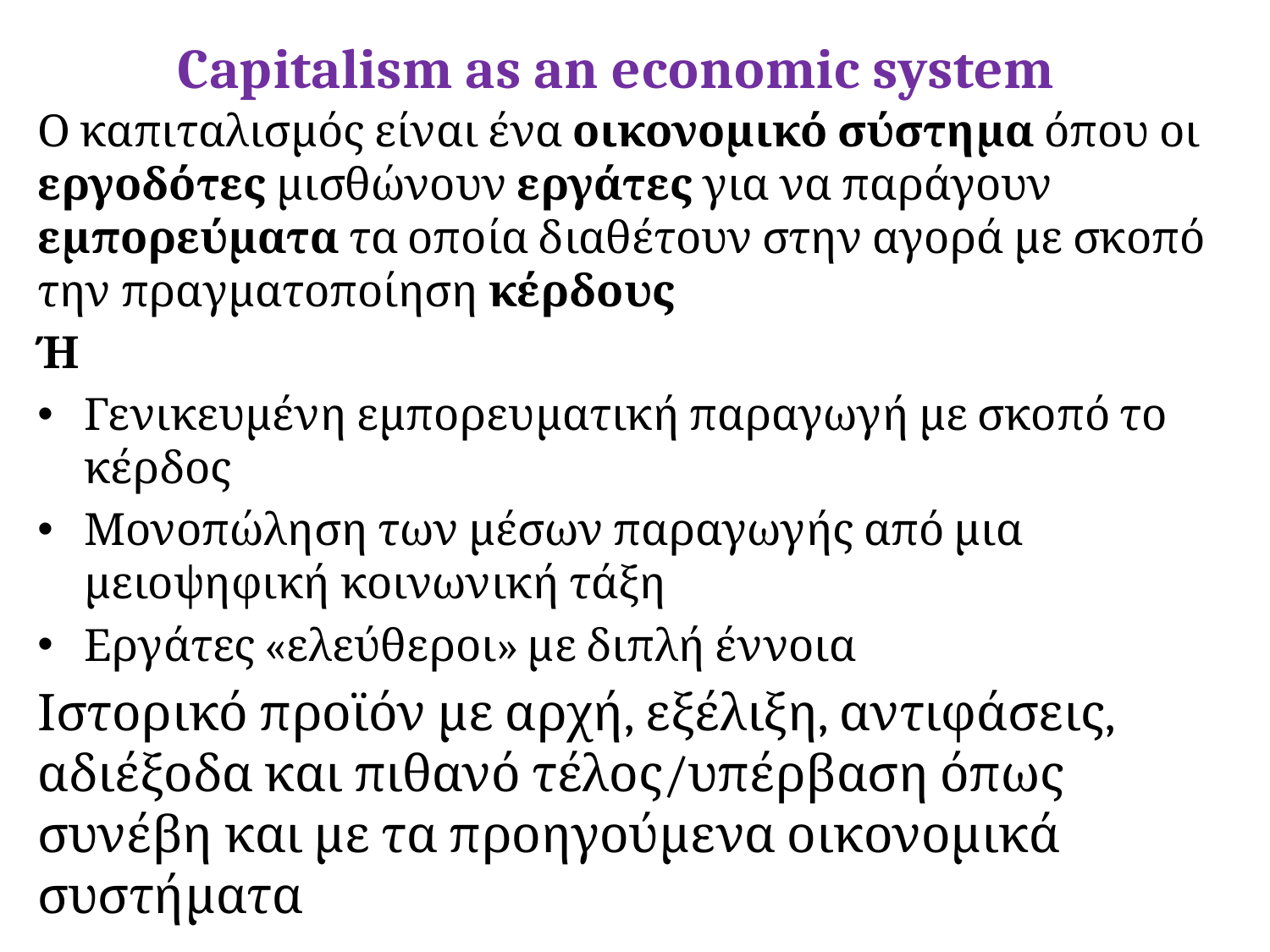

# Capitalism as an economic system
Ο καπιταλισμός είναι ένα οικονομικό σύστημα όπου οι εργοδότες μισθώνουν εργάτες για να παράγουν εμπορεύματα τα οποία διαθέτουν στην αγορά με σκοπό την πραγματοποίηση κέρδους
Ή
Γενικευμένη εμπορευματική παραγωγή με σκοπό το κέρδος
Μονοπώληση των μέσων παραγωγής από μια μειοψηφική κοινωνική τάξη
Εργάτες «ελεύθεροι» με διπλή έννοια
Ιστορικό προϊόν με αρχή, εξέλιξη, αντιφάσεις, αδιέξοδα και πιθανό τέλος/υπέρβαση όπως συνέβη και με τα προηγούμενα οικονομικά συστήματα